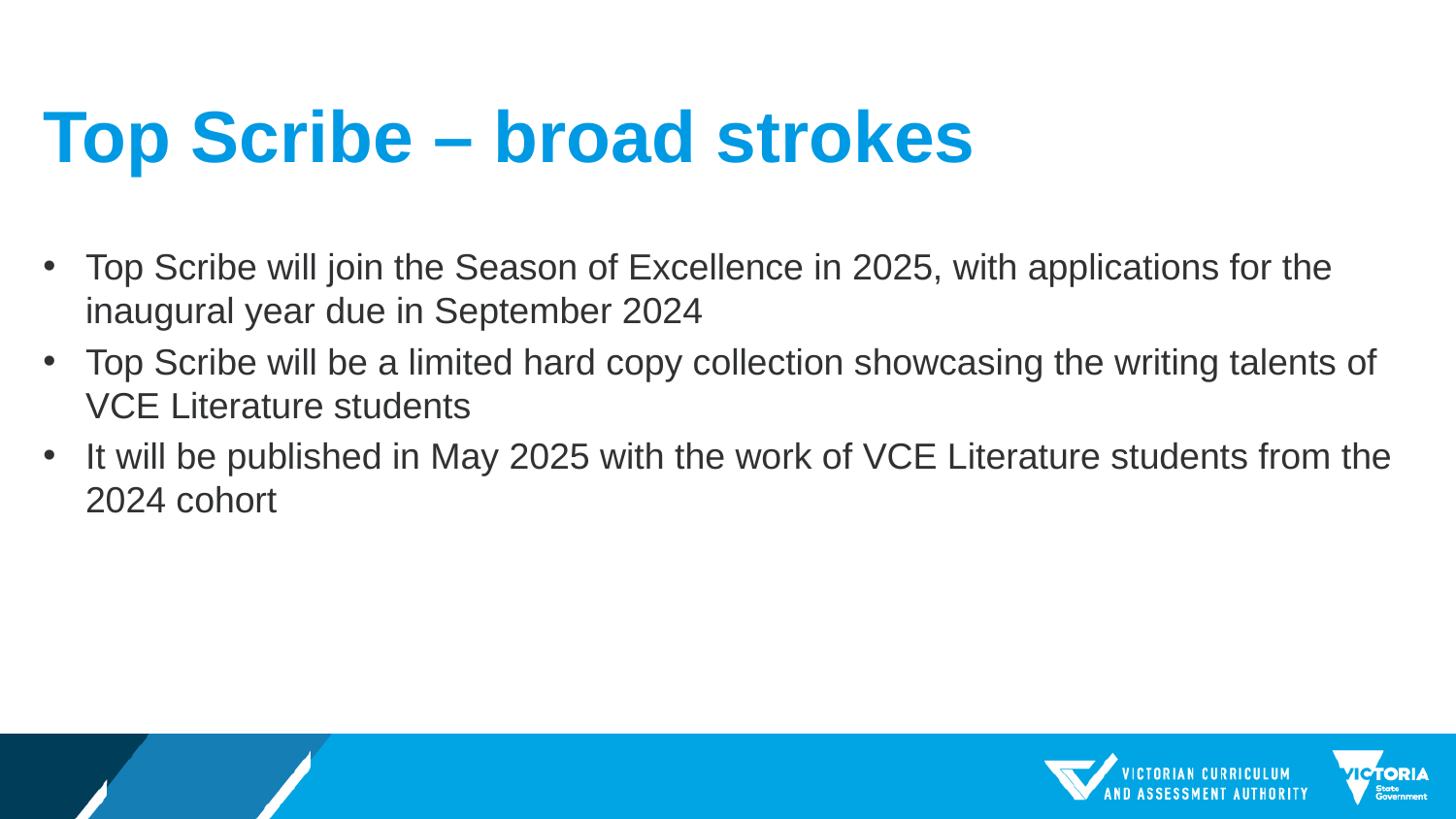

# Top Scribe – broad strokes
Top Scribe will join the Season of Excellence in 2025, with applications for the inaugural year due in September 2024
Top Scribe will be a limited hard copy collection showcasing the writing talents of VCE Literature students
It will be published in May 2025 with the work of VCE Literature students from the 2024 cohort